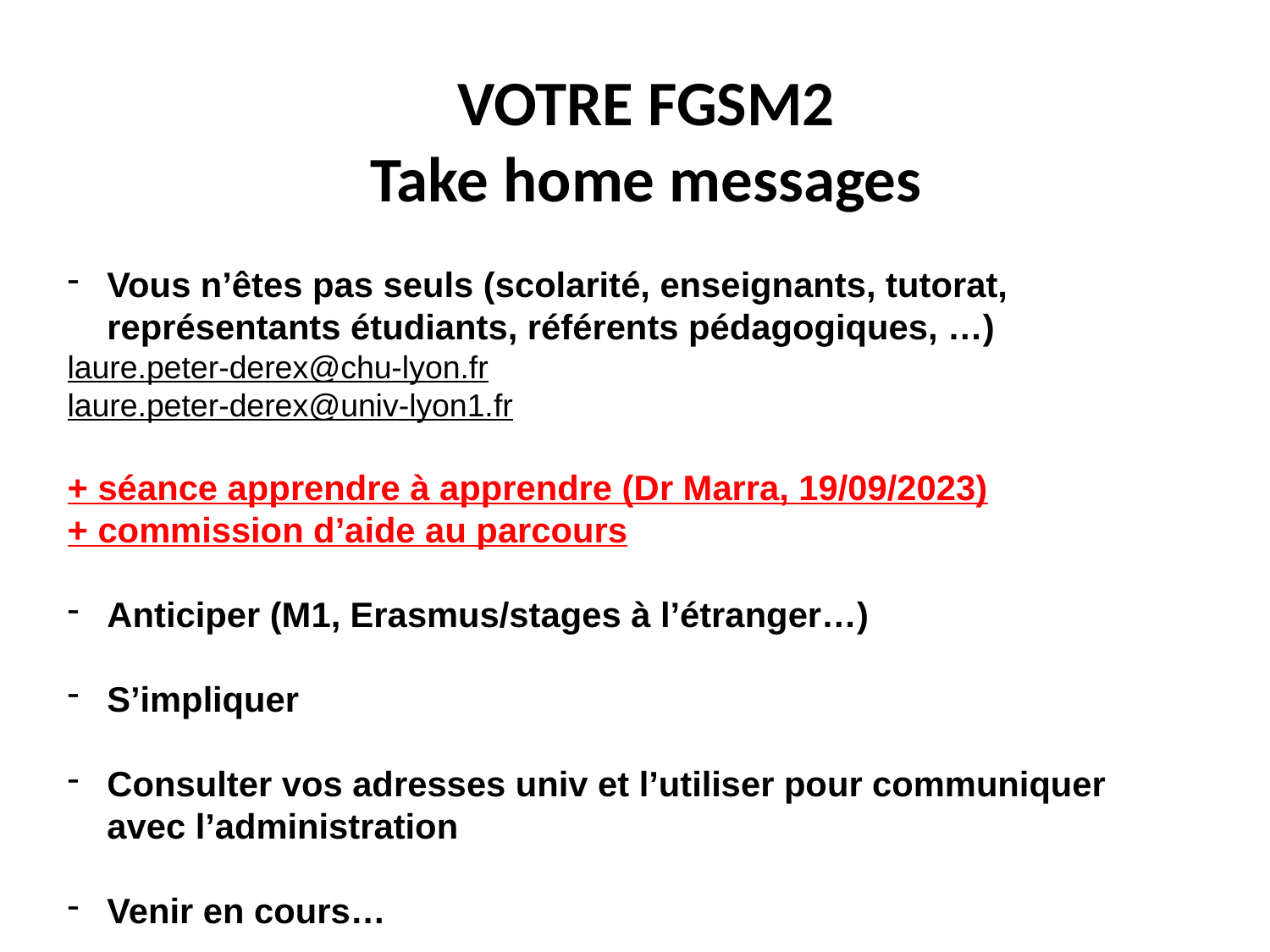

VOTRE FGSM2
Take home messages
Vous n’êtes pas seuls (scolarité, enseignants, tutorat, représentants étudiants, référents pédagogiques, …)
laure.peter-derex@chu-lyon.fr
laure.peter-derex@univ-lyon1.fr

+ séance apprendre à apprendre (Dr Marra, 19/09/2023)
+ commission d’aide au parcours

Anticiper (M1, Erasmus/stages à l’étranger…)

S’impliquer

Consulter vos adresses univ et l’utiliser pour communiquer avec l’administration

Venir en cours…